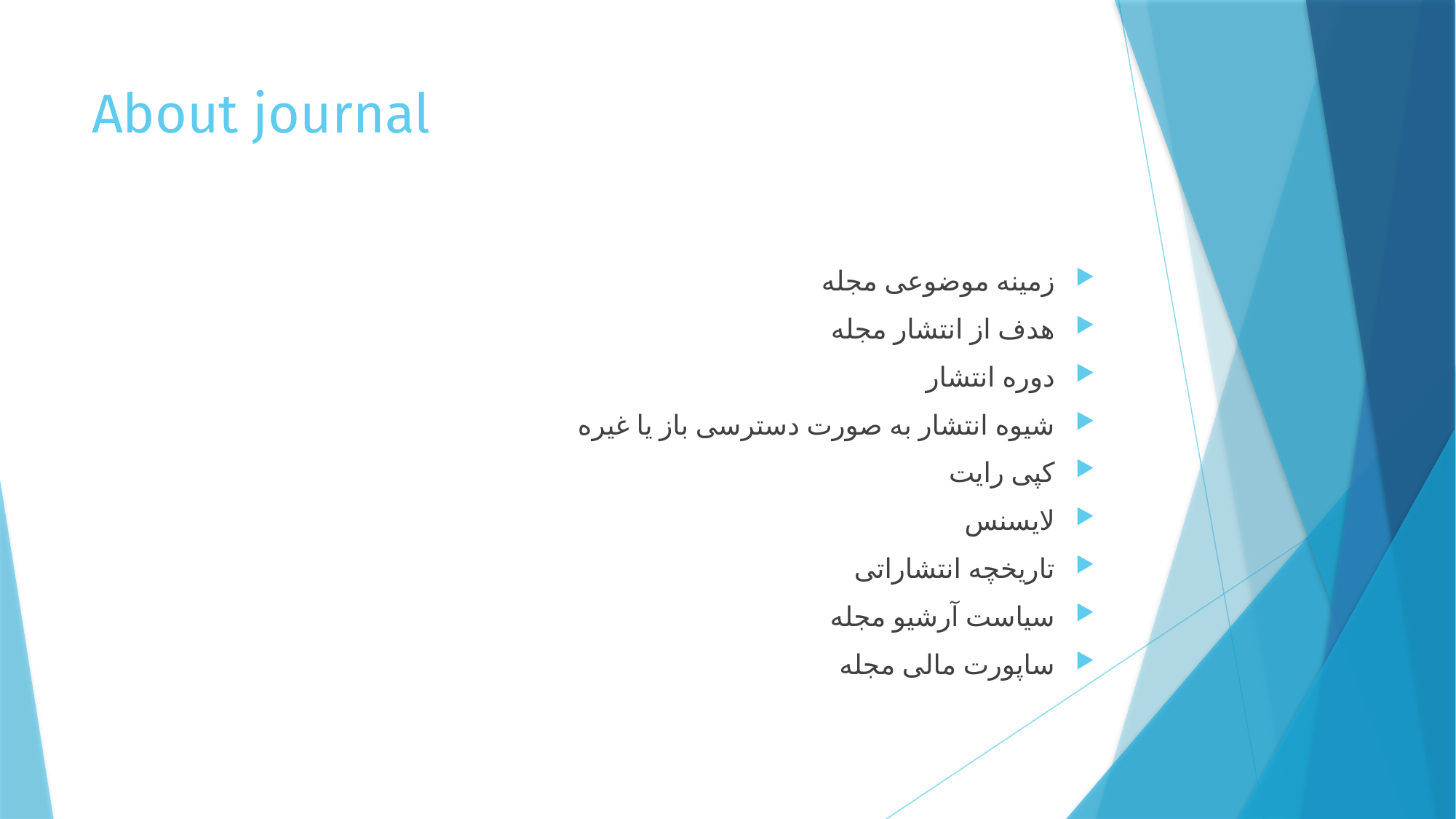

# About journal
زمینه موضوعی مجله
هدف از انتشار مجله
دوره انتشار
شیوه انتشار به صورت دسترسی باز یا غیره
کپی رایت
لایسنس
تاریخچه انتشاراتی
سیاست آرشیو مجله
ساپورت مالی مجله